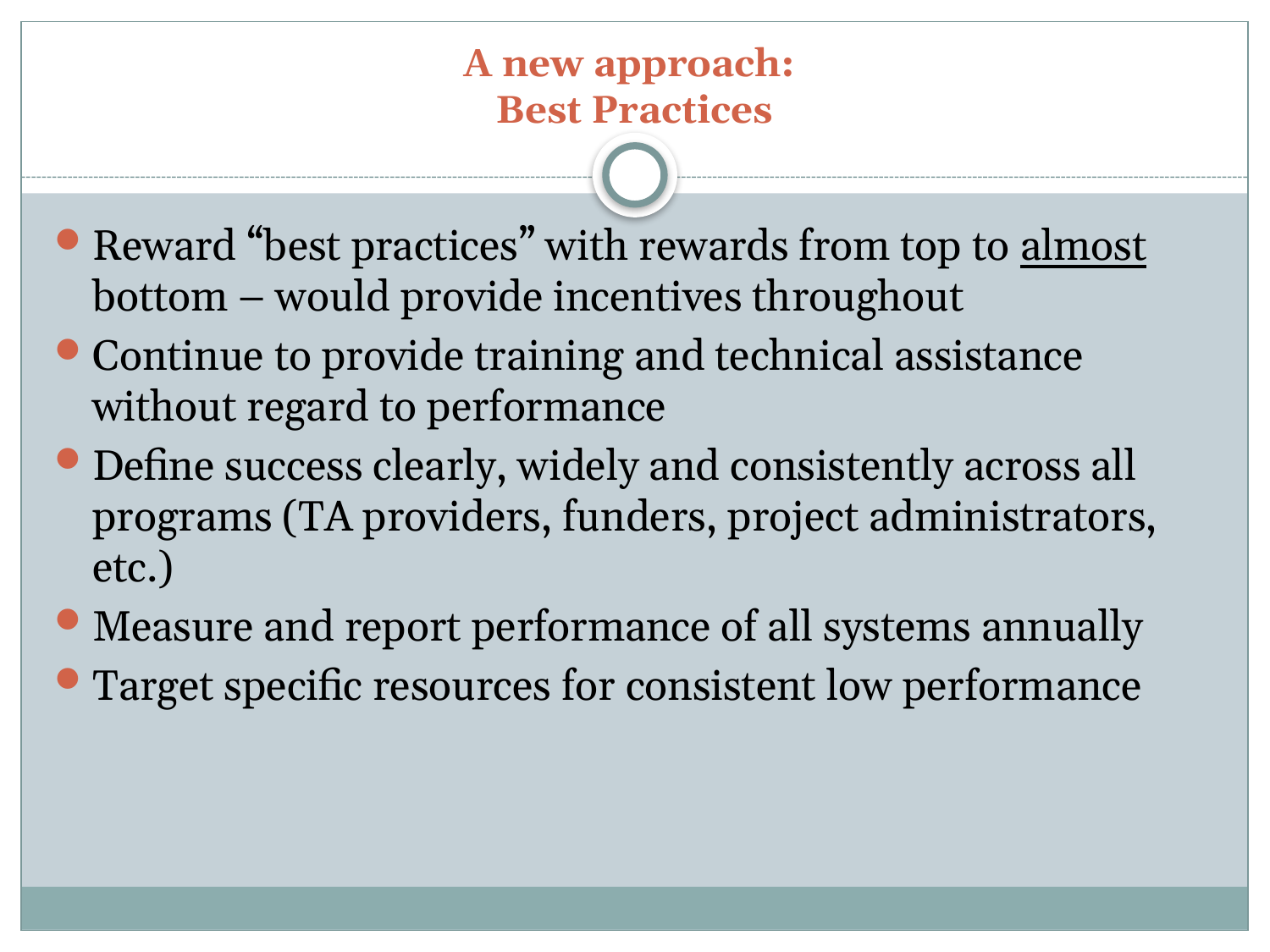

# A new approach: Best Practices
Reward “best practices” with rewards from top to almost bottom – would provide incentives throughout
Continue to provide training and technical assistance without regard to performance
Define success clearly, widely and consistently across all programs (TA providers, funders, project administrators, etc.)
Measure and report performance of all systems annually
Target specific resources for consistent low performance